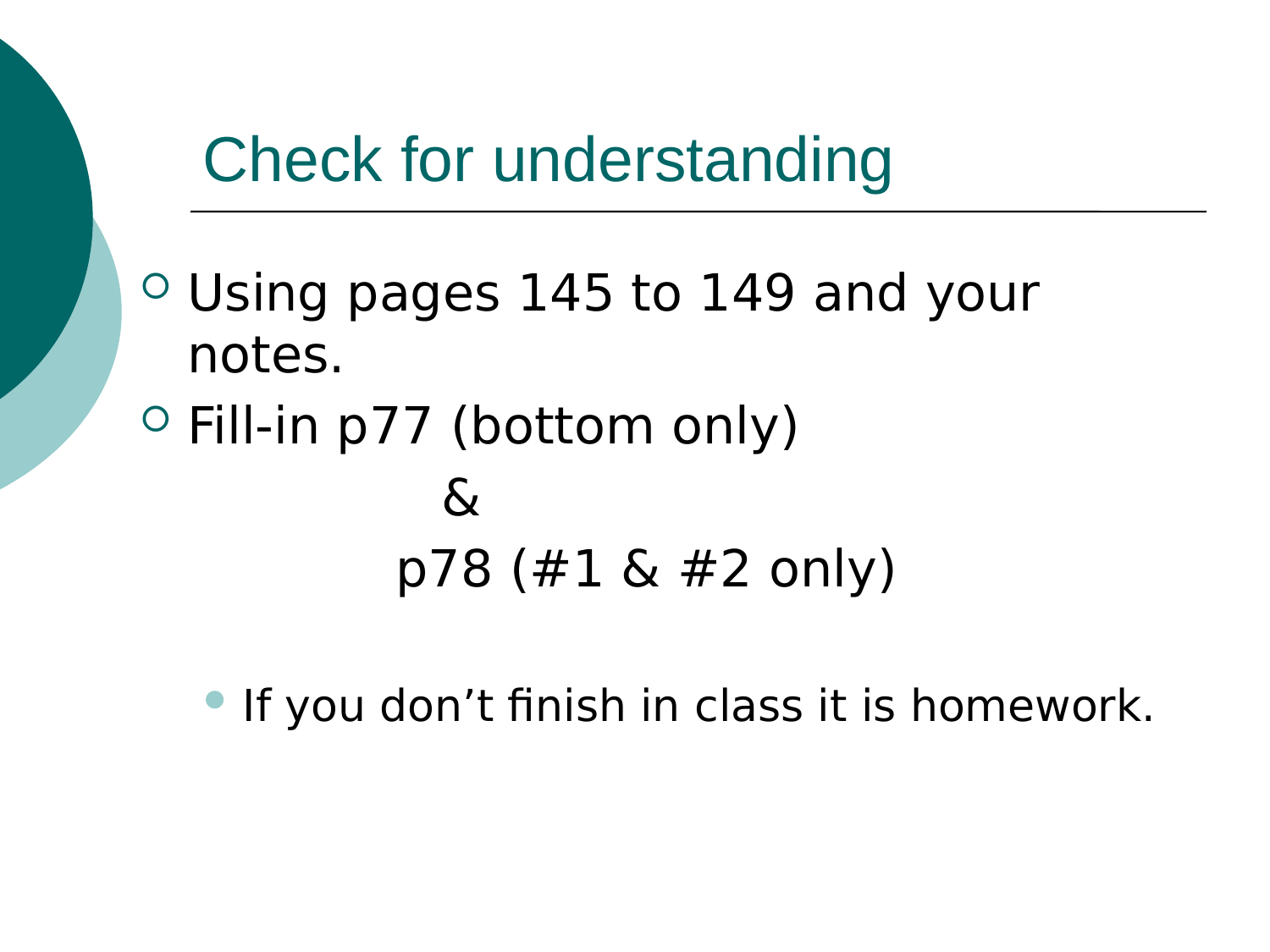

# Check for understanding
Using pages 145 to 149 and your notes.
Fill-in p77 (bottom only)
			&
		     p78 (#1 & #2 only)

If you don’t finish in class it is homework.